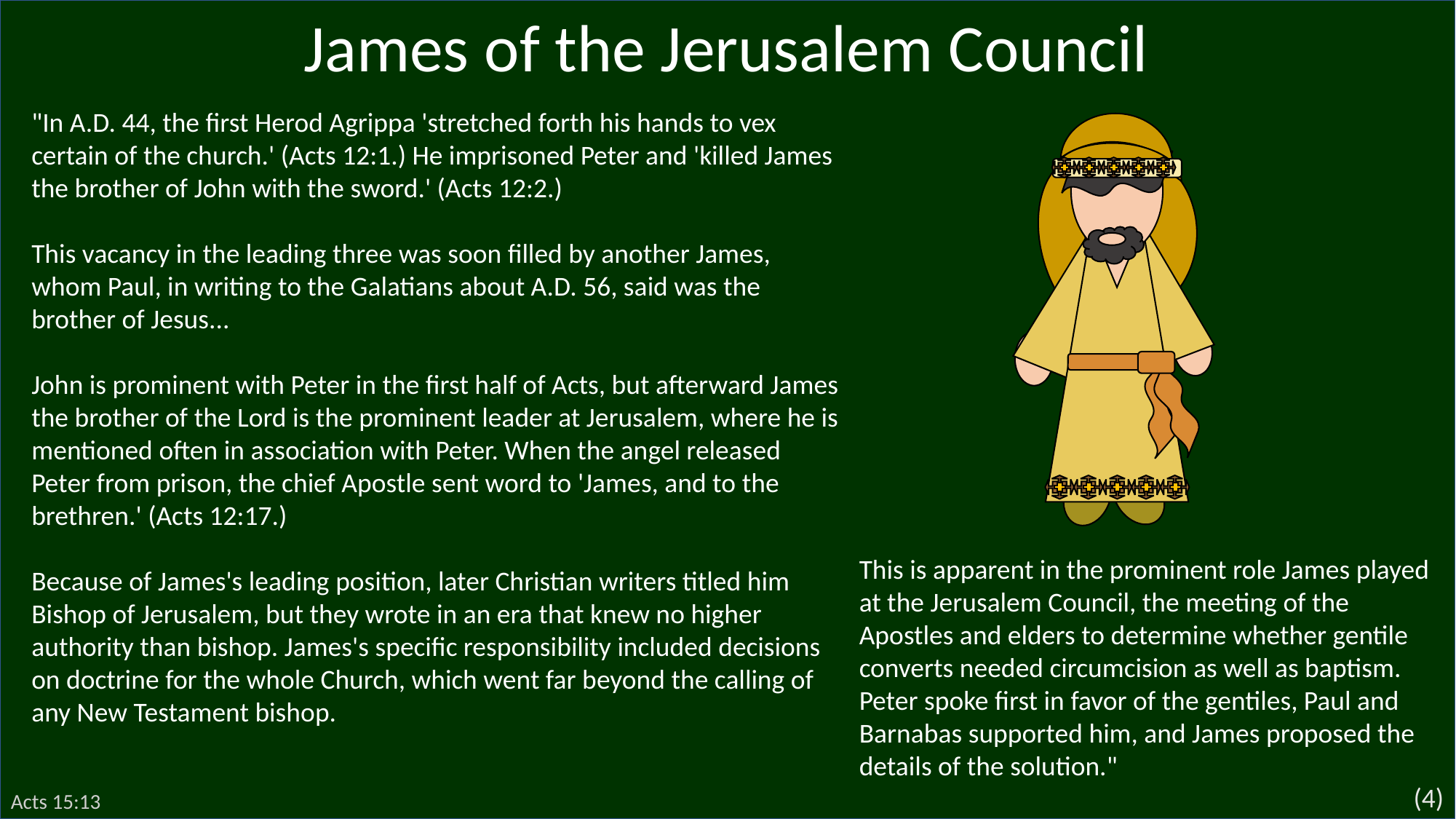

James of the Jerusalem Council
"In A.D. 44, the first Herod Agrippa 'stretched forth his hands to vex certain of the church.' (Acts 12:1.) He imprisoned Peter and 'killed James the brother of John with the sword.' (Acts 12:2.)

This vacancy in the leading three was soon filled by another James, whom Paul, in writing to the Galatians about A.D. 56, said was the brother of Jesus...

John is prominent with Peter in the first half of Acts, but afterward James the brother of the Lord is the prominent leader at Jerusalem, where he is mentioned often in association with Peter. When the angel released Peter from prison, the chief Apostle sent word to 'James, and to the brethren.' (Acts 12:17.)

Because of James's leading position, later Christian writers titled him Bishop of Jerusalem, but they wrote in an era that knew no higher authority than bishop. James's specific responsibility included decisions on doctrine for the whole Church, which went far beyond the calling of any New Testament bishop.

This is apparent in the prominent role James played at the Jerusalem Council, the meeting of the Apostles and elders to determine whether gentile converts needed circumcision as well as baptism. Peter spoke first in favor of the gentiles, Paul and Barnabas supported him, and James proposed the details of the solution."
(4)
Acts 15:13